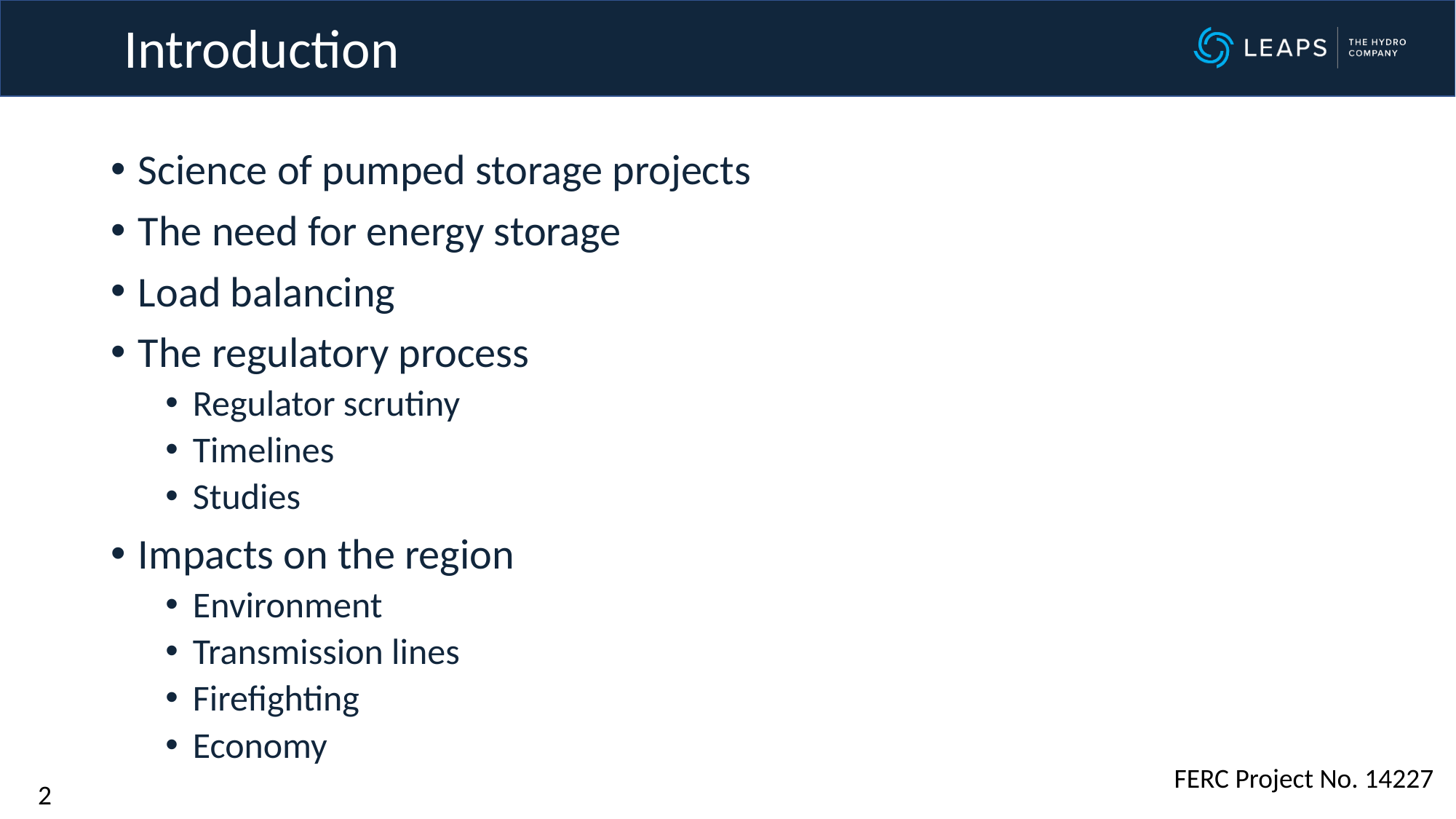

# Introduction
Science of pumped storage projects
The need for energy storage
Load balancing
The regulatory process
Regulator scrutiny
Timelines
Studies
Impacts on the region
Environment
Transmission lines
Firefighting
Economy

FERC Project No. 14227

2